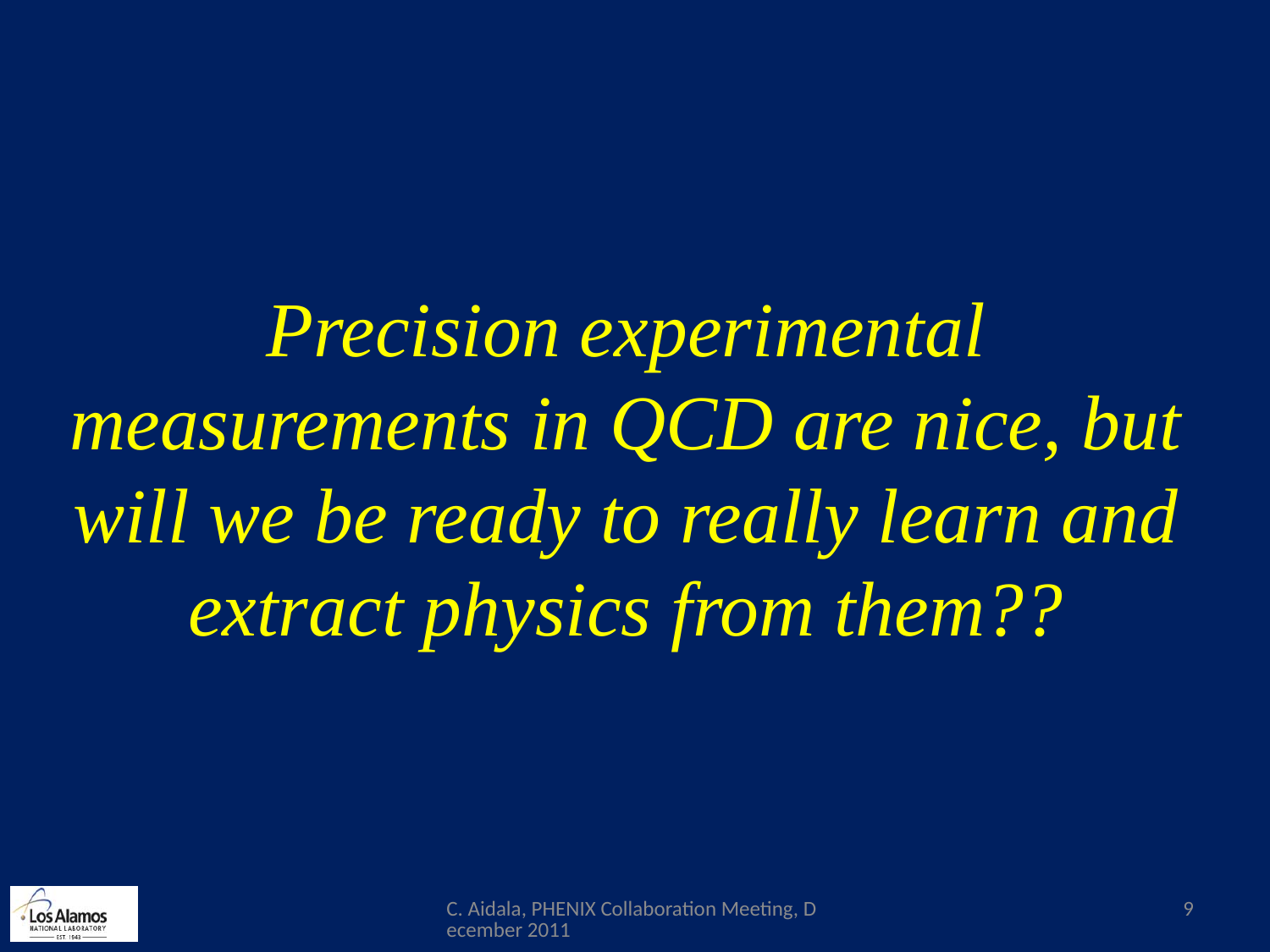

Precision experimental measurements in QCD are nice, but will we be ready to really learn and extract physics from them??
C. Aidala, PHENIX Collaboration Meeting, December 2011
9